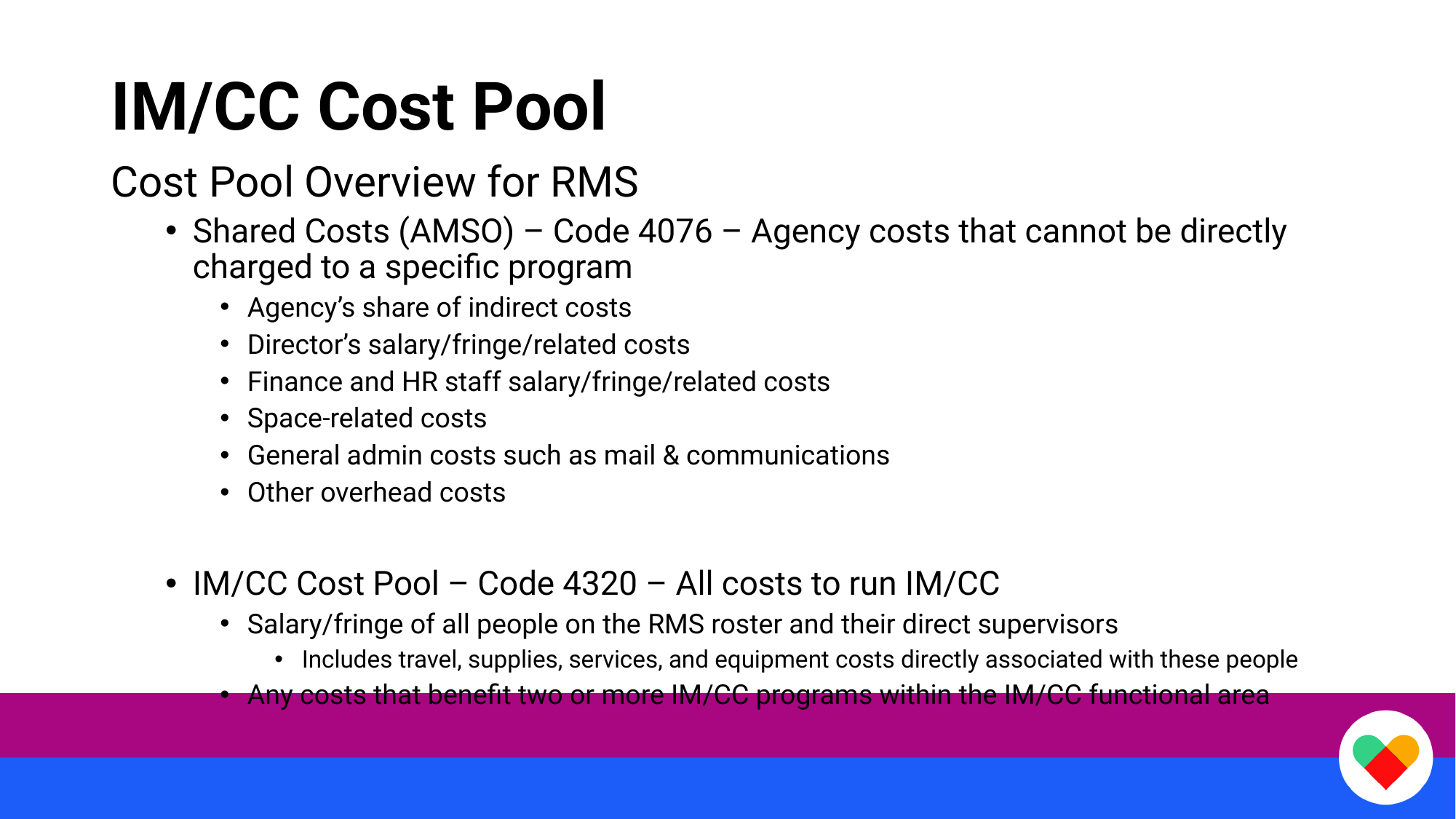

# IM/CC Cost Pool
Cost Pool Overview for RMS
Shared Costs (AMSO) – Code 4076 – Agency costs that cannot be directly charged to a specific program
Agency’s share of indirect costs
Director’s salary/fringe/related costs
Finance and HR staff salary/fringe/related costs
Space-related costs
General admin costs such as mail & communications
Other overhead costs

IM/CC Cost Pool – Code 4320 – All costs to run IM/CC
Salary/fringe of all people on the RMS roster and their direct supervisors
Includes travel, supplies, services, and equipment costs directly associated with these people
Any costs that benefit two or more IM/CC programs within the IM/CC functional area